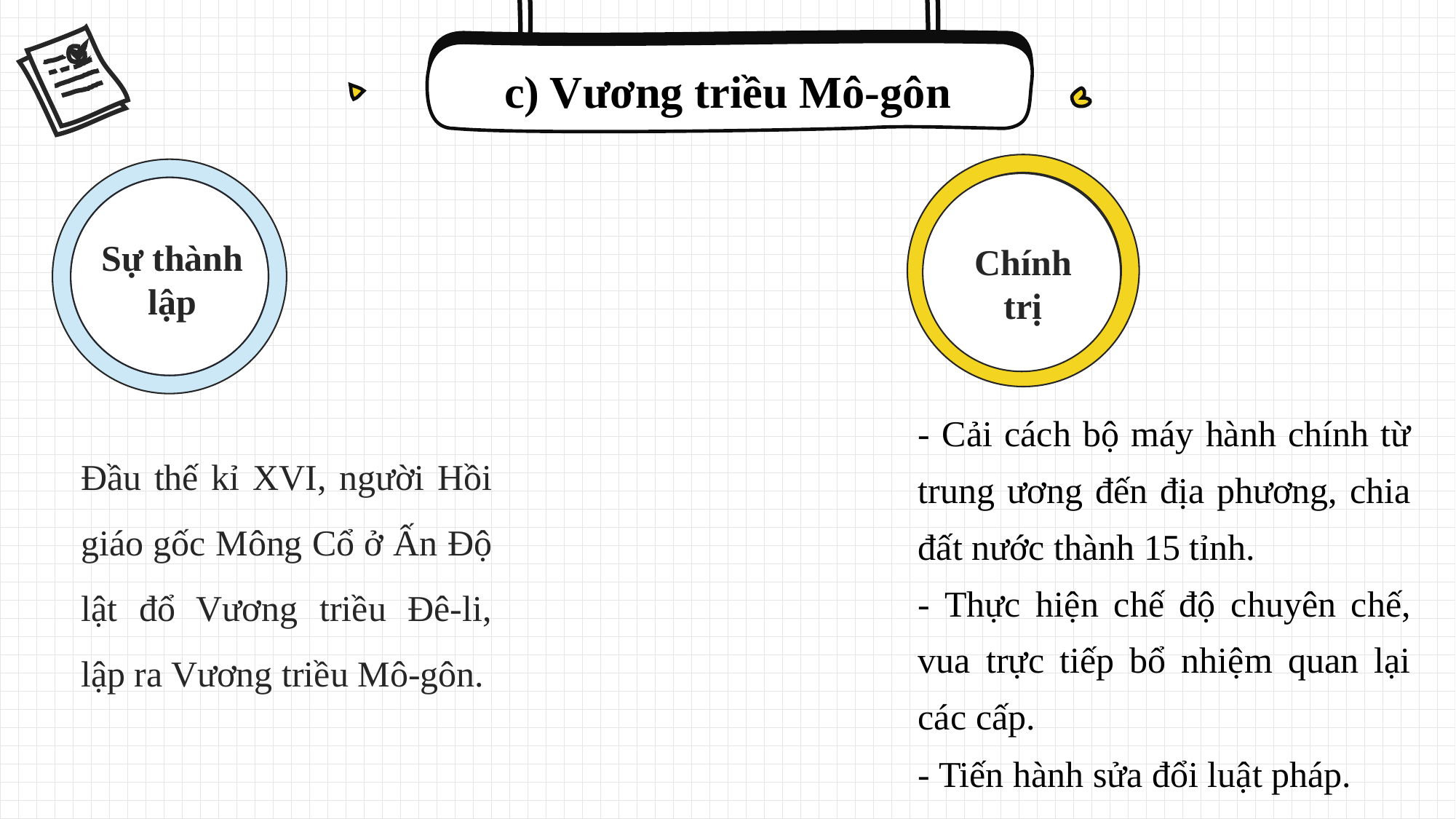

c) Vương triều Mô-gôn

Sự thành lập
Chính trị
- Cải cách bộ máy hành chính từ trung ương đến địa phương, chia đất nước thành 15 tỉnh.
- Thực hiện chế độ chuyên chế, vua trực tiếp bổ nhiệm quan lại các cấp.
- Tiến hành sửa đổi luật pháp.
Đầu thế kỉ XVI, người Hồi giáo gốc Mông Cổ ở Ấn Độ lật đổ Vương triều Đê-li, lập ra Vương triều Mô-gôn.